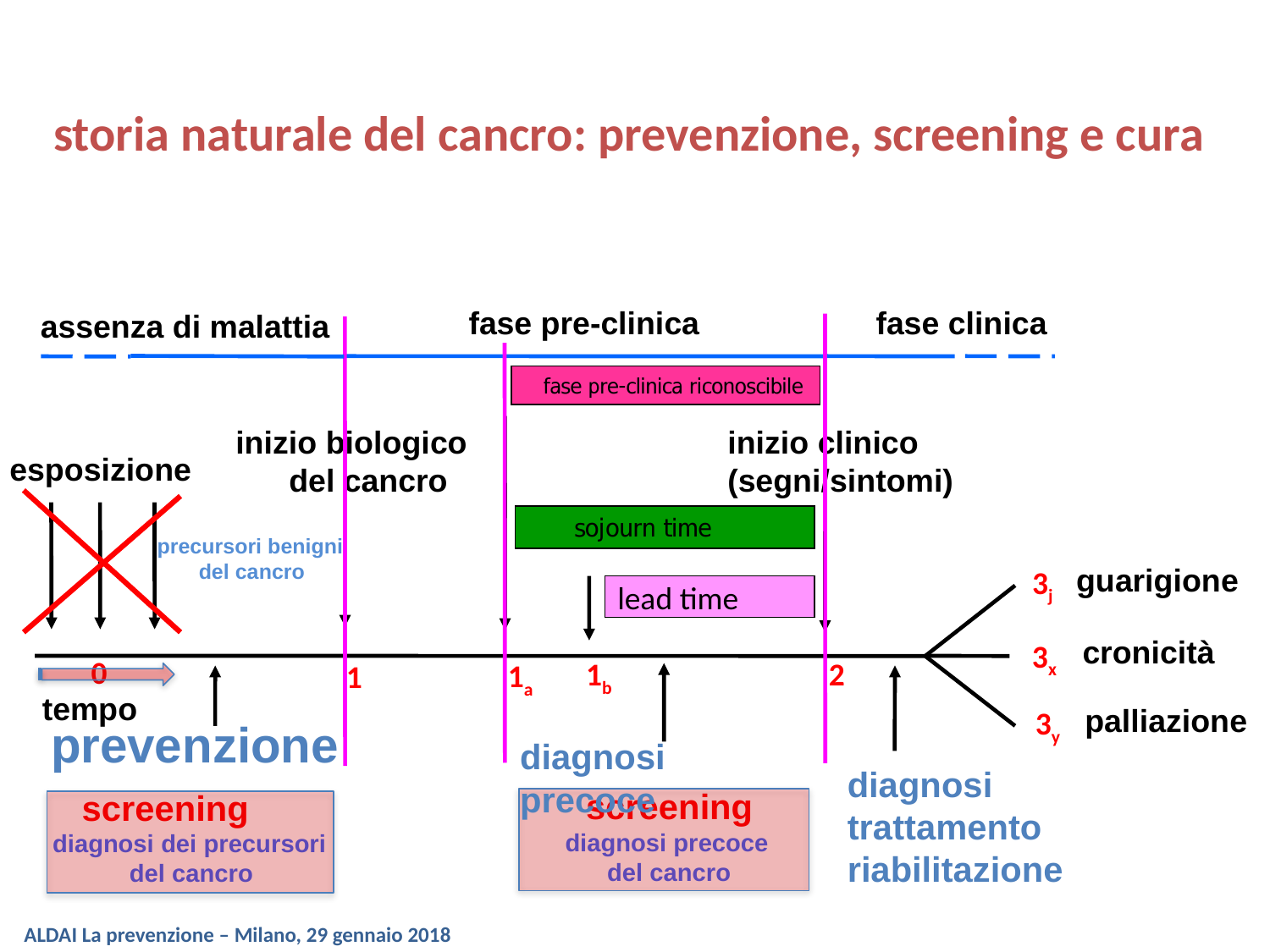

Breast Cancer Masterclass: State of the Art and Controversies
IEO – Milan, 14-15 November 2013
storia naturale del cancro: prevenzione, screening e cura
fase pre-clinica
fase clinica
assenza di malattia

   fase pre-clinica riconoscibile
inizio biologico
      del cancro

inizio clinico
(segni/sintomi)
esposizione

      sojourn time

precursori benigni
       del cancro
guarigione
3j

lead time

cronicità
3x
0
1b
2
1a
1

tempo
palliazione
3y
prevenzione
diagnosi precoce
diagnosi
trattamento
riabilitazione
     screening
    diagnosi precoce
          del cancro
   screening
diagnosi dei precursori
           del cancro

ALDAI La prevenzione – Milano, 29 gennaio 2018